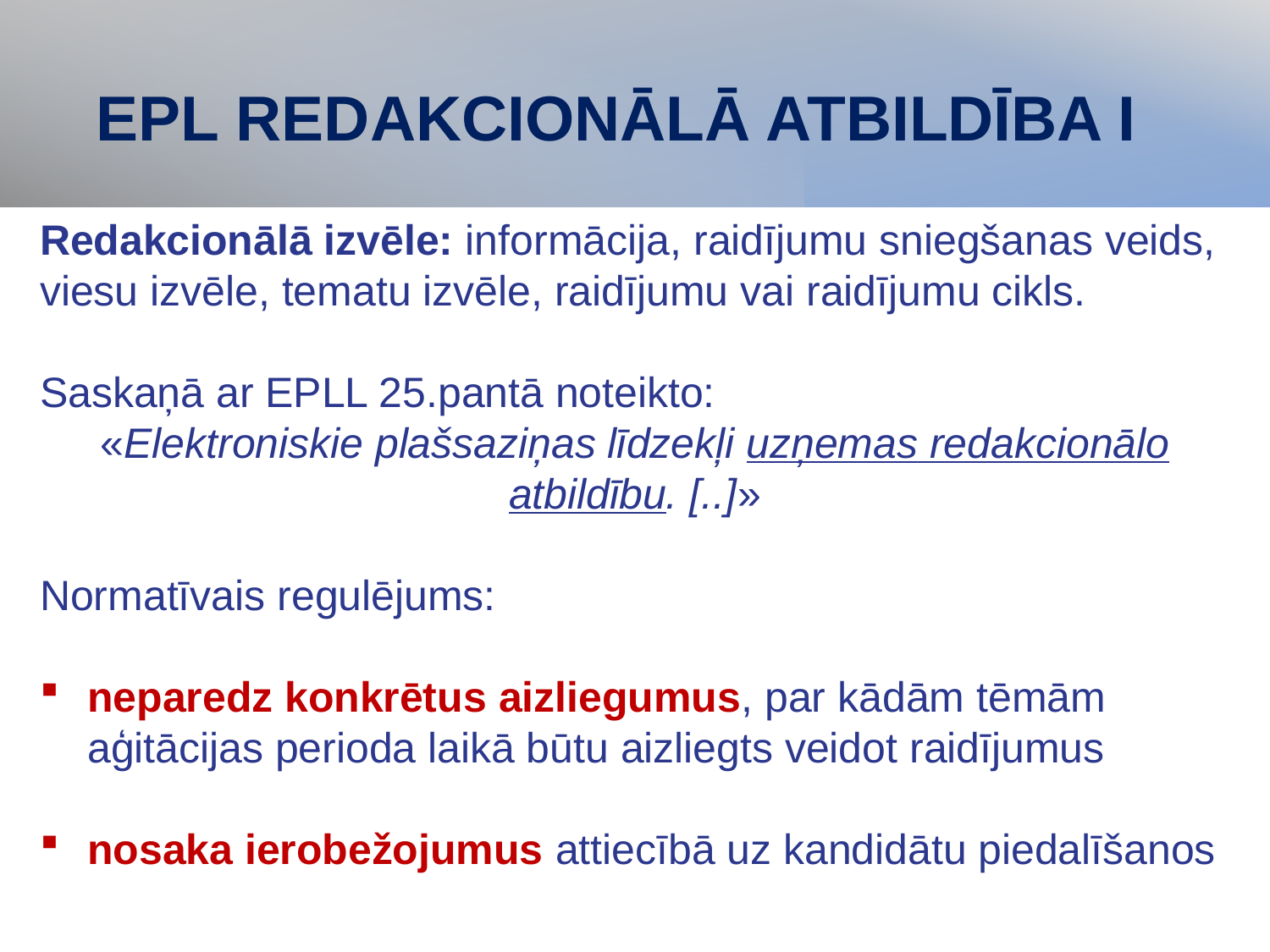

EPL REDAKCIONĀLĀ ATBILDĪBA I
Redakcionālā izvēle: informācija, raidījumu sniegšanas veids, viesu izvēle, tematu izvēle, raidījumu vai raidījumu cikls.

Saskaņā ar EPLL 25.pantā noteikto:
«Elektroniskie plašsaziņas līdzekļi uzņemas redakcionālo atbildību. [..]»

Normatīvais regulējums:

neparedz konkrētus aizliegumus, par kādām tēmām aģitācijas perioda laikā būtu aizliegts veidot raidījumus

nosaka ierobežojumus attiecībā uz kandidātu piedalīšanos